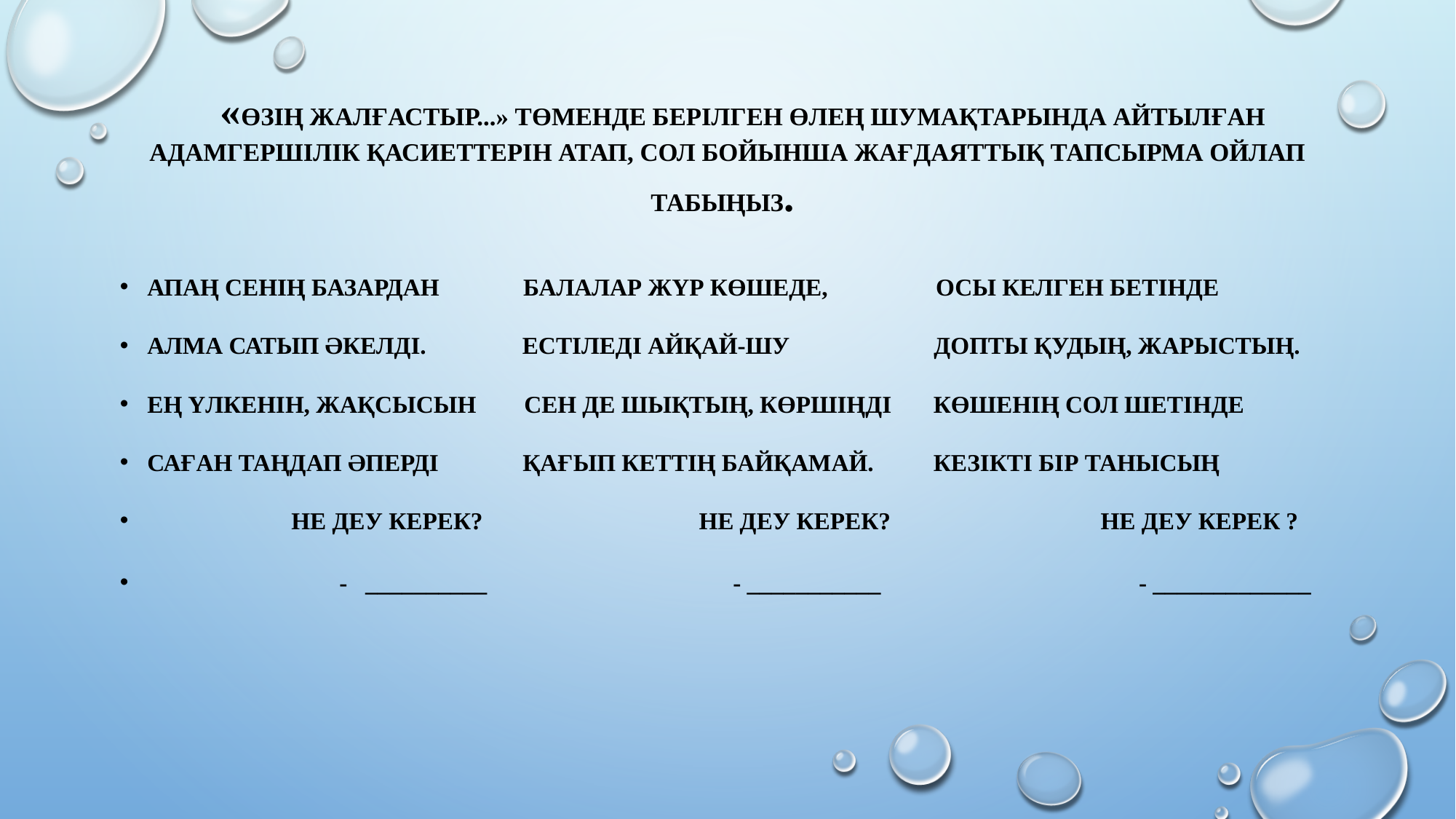

# «Өзің жалғастыр...» Төменде берілген өлең шумақтарында айтылған адамгершілік қасиеттерін атап, сол бойынша жағдаяттық тапсырма ойлап табыңыз.
Апаң сенің базардан              БАЛАЛАР ЖҮР КӨШЕДЕ,                  ОСЫ КЕЛГЕН БЕТІНДЕ
Алма сатып әкелді.                Естіледі айқай-шу                        ДОПТЫ ҚУДЫҢ, ЖАРЫСТЫҢ.
Ең үлкенін, жақсысын        СЕН ДЕ ШЫҚТЫҢ, КӨРШІҢДІ       КӨШЕНІҢ СОЛ ШЕТІНДЕ
Саған таңдап әперді              ҚАҒЫП КЕТТІҢ БАЙҚАМАЙ.          КЕЗІКТІ БІР ТАНЫСЫҢ
                        Не деу керек?                                    НЕ ДЕУ КЕРЕК?                                   НЕ ДЕУ КЕРЕК ?
                                -   __________                                         - ___________                                           - _____________